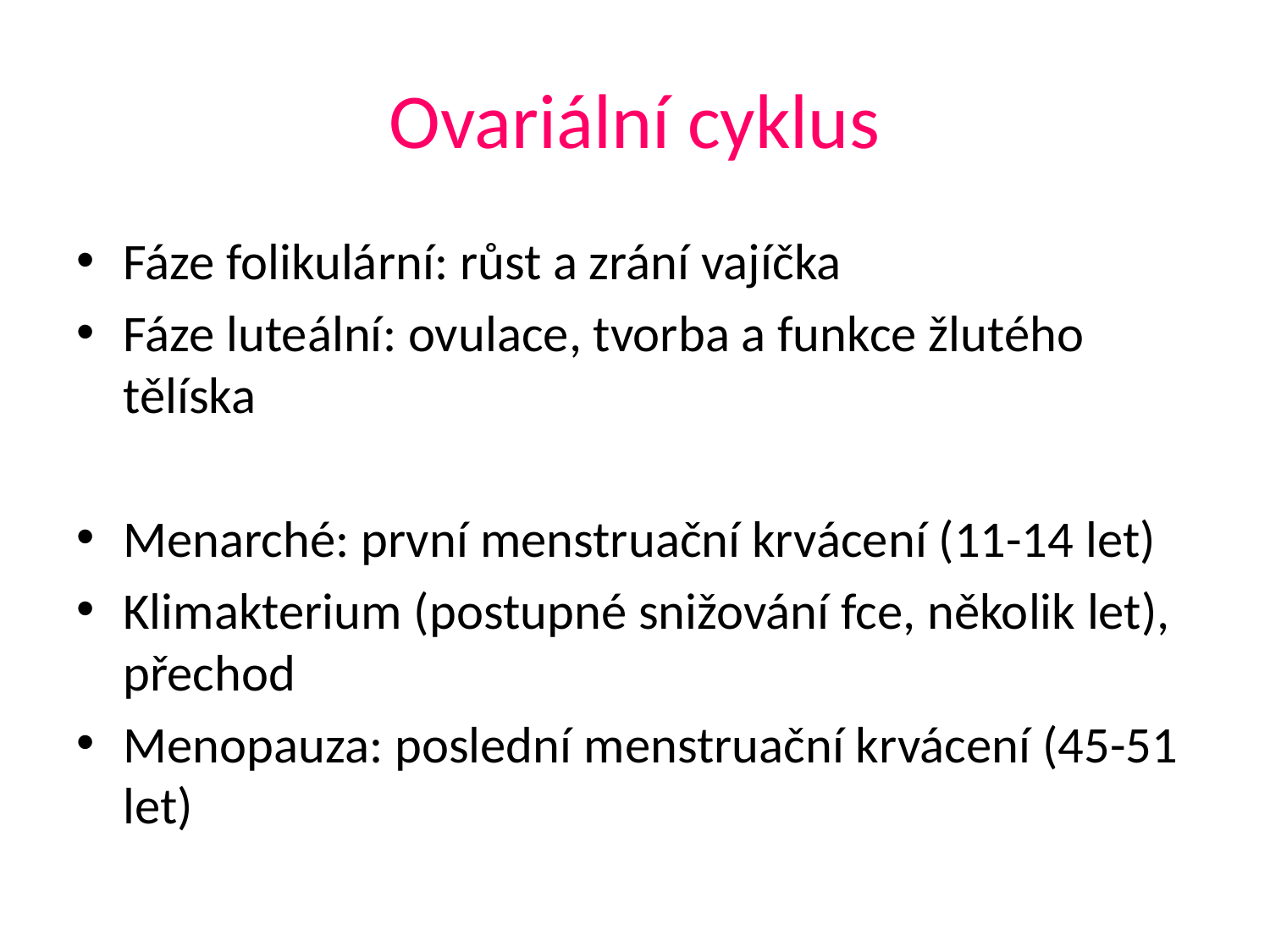

# Ovariální cyklus
Fáze folikulární: růst a zrání vajíčka
Fáze luteální: ovulace, tvorba a funkce žlutého tělíska

Menarché: první menstruační krvácení (11-14 let)
Klimakterium (postupné snižování fce, několik let), přechod
Menopauza: poslední menstruační krvácení (45-51 let)